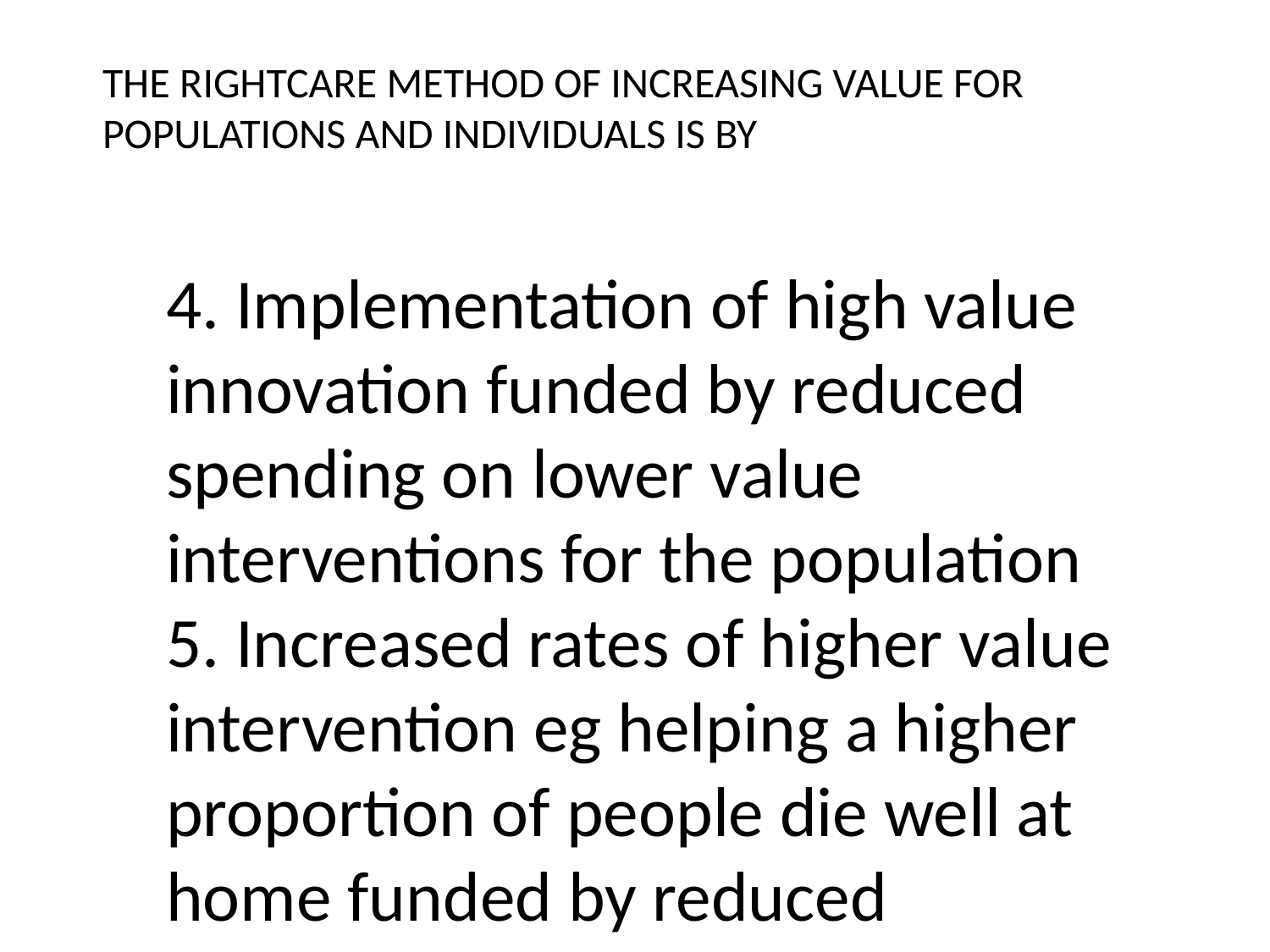

THE RIGHTCARE METHOD OF INCREASING VALUE FOR POPULATIONS AND INDIVIDUALS IS BY

4. Implementation of high value innovation funded by reduced spending on lower value interventions for the population
5. Increased rates of higher value intervention eg helping a higher proportion of people die well at home funded by reduced spending on lower value care in hospital  in that population